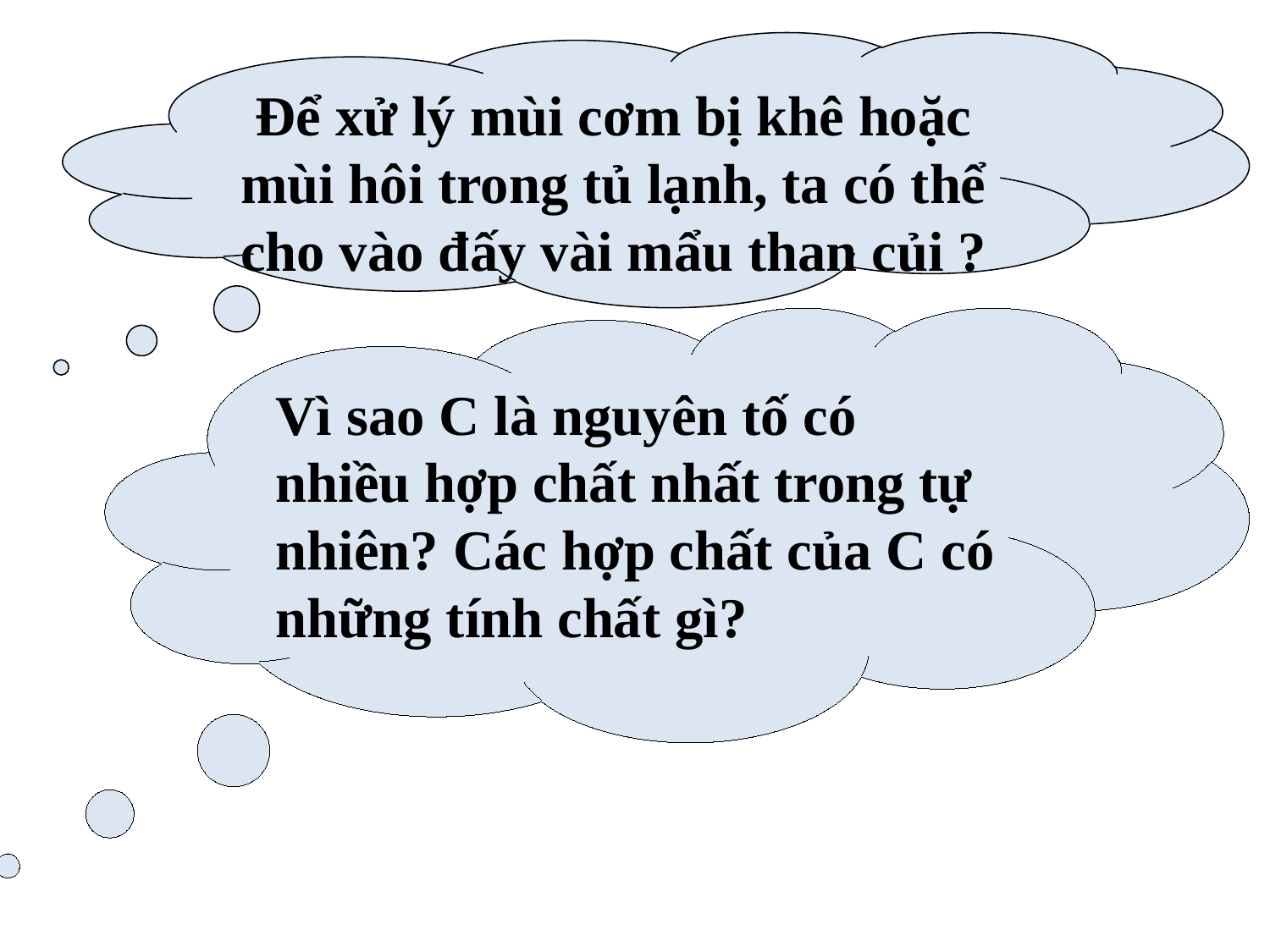

Để xử lý mùi cơm bị khê hoặc mùi hôi trong tủ lạnh, ta có thể cho vào đấy vài mẩu than củi ?
Vì sao C là nguyên tố có nhiều hợp chất nhất trong tự nhiên? Các hợp chất của C có những tính chất gì?